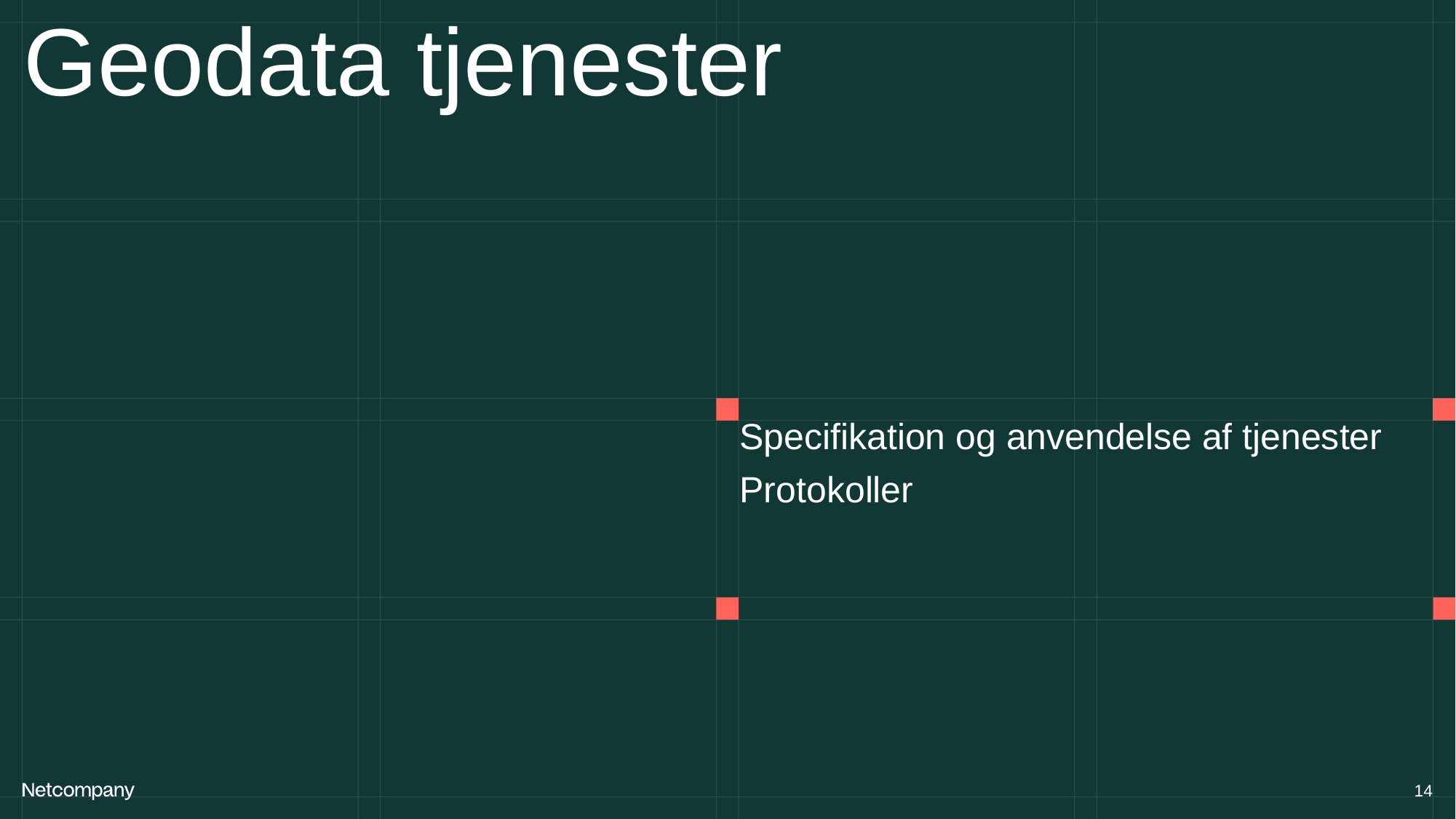

# Geodata tjenester
Specifikation og anvendelse af tjenester
Protokoller
14
21 June, 2023